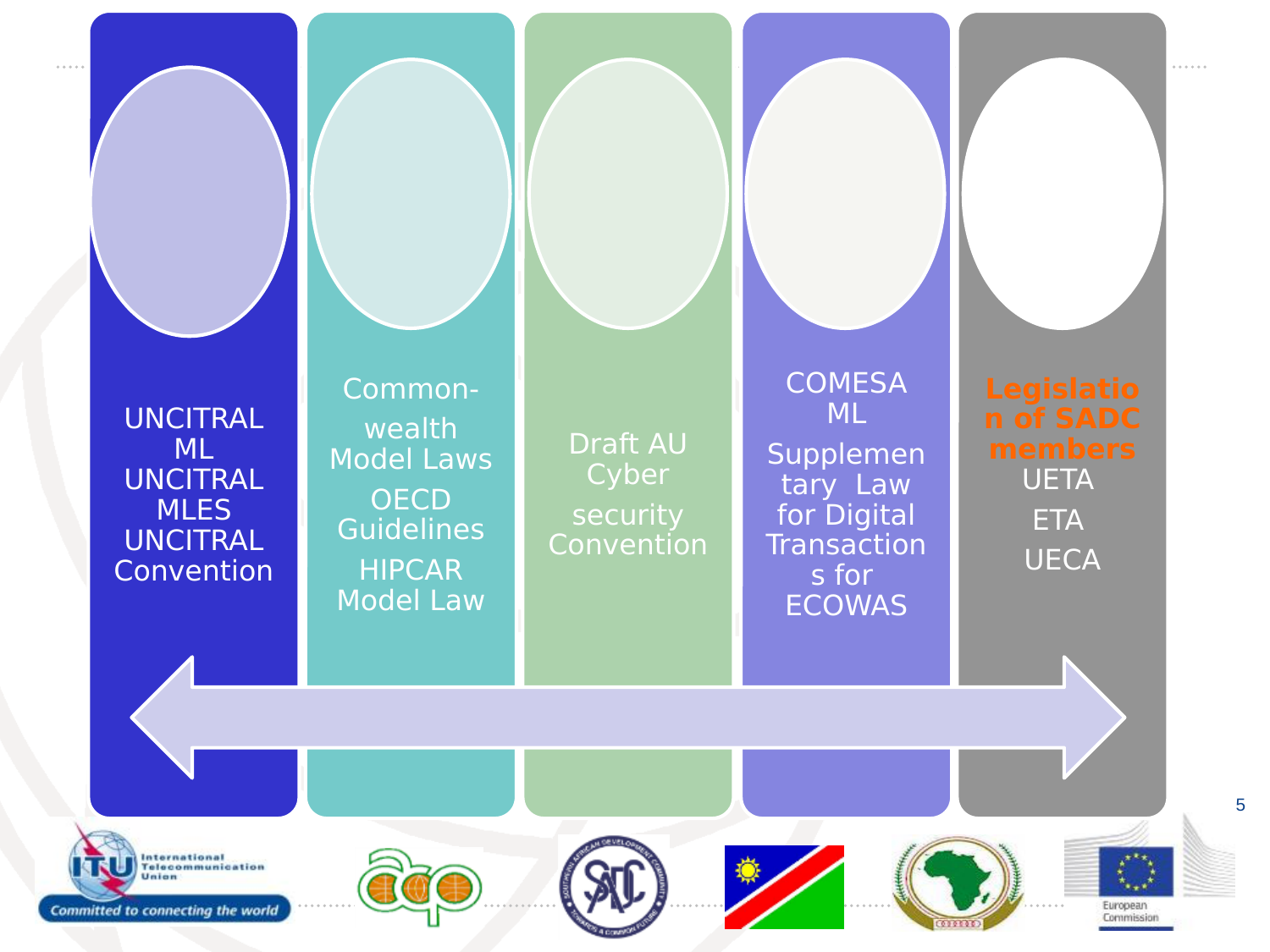

UNCITRAL ML UNCITRAL MLES UNCITRAL Convention
Common-
wealth Model Laws
OECD Guidelines
HIPCAR Model Law
Draft AU Cyber
security Convention
COMESA ML
Supplementary  Law for Digital Transactions for  ECOWAS
Legislation of SADC members UETA
ETA
UECA

#
5